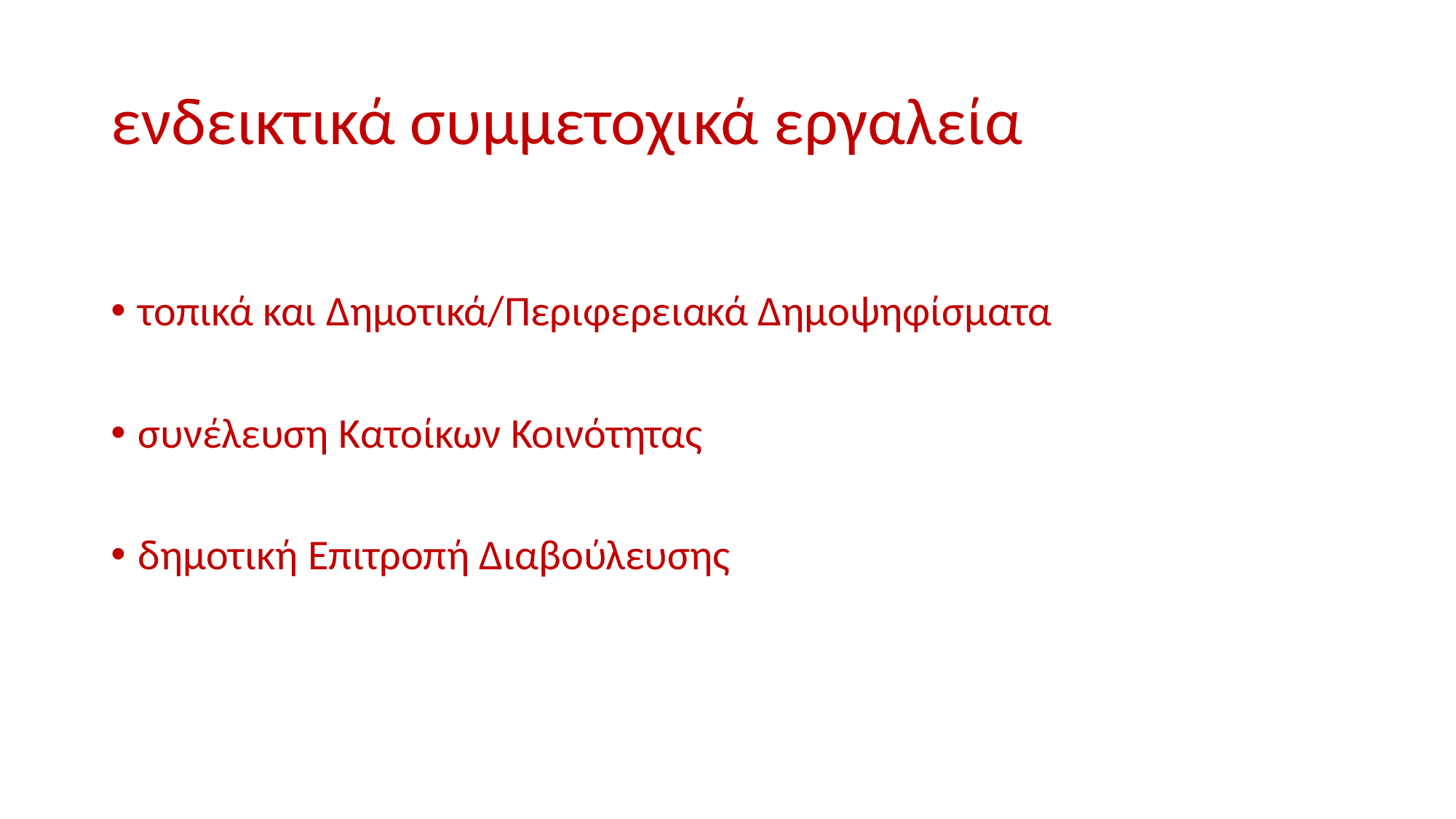

# ενδεικτικά συμμετοχικά εργαλεία

τοπικά και Δημοτικά/Περιφερειακά Δημοψηφίσματα

συνέλευση Κατοίκων Κοινότητας

δημοτική Επιτροπή Διαβούλευσης